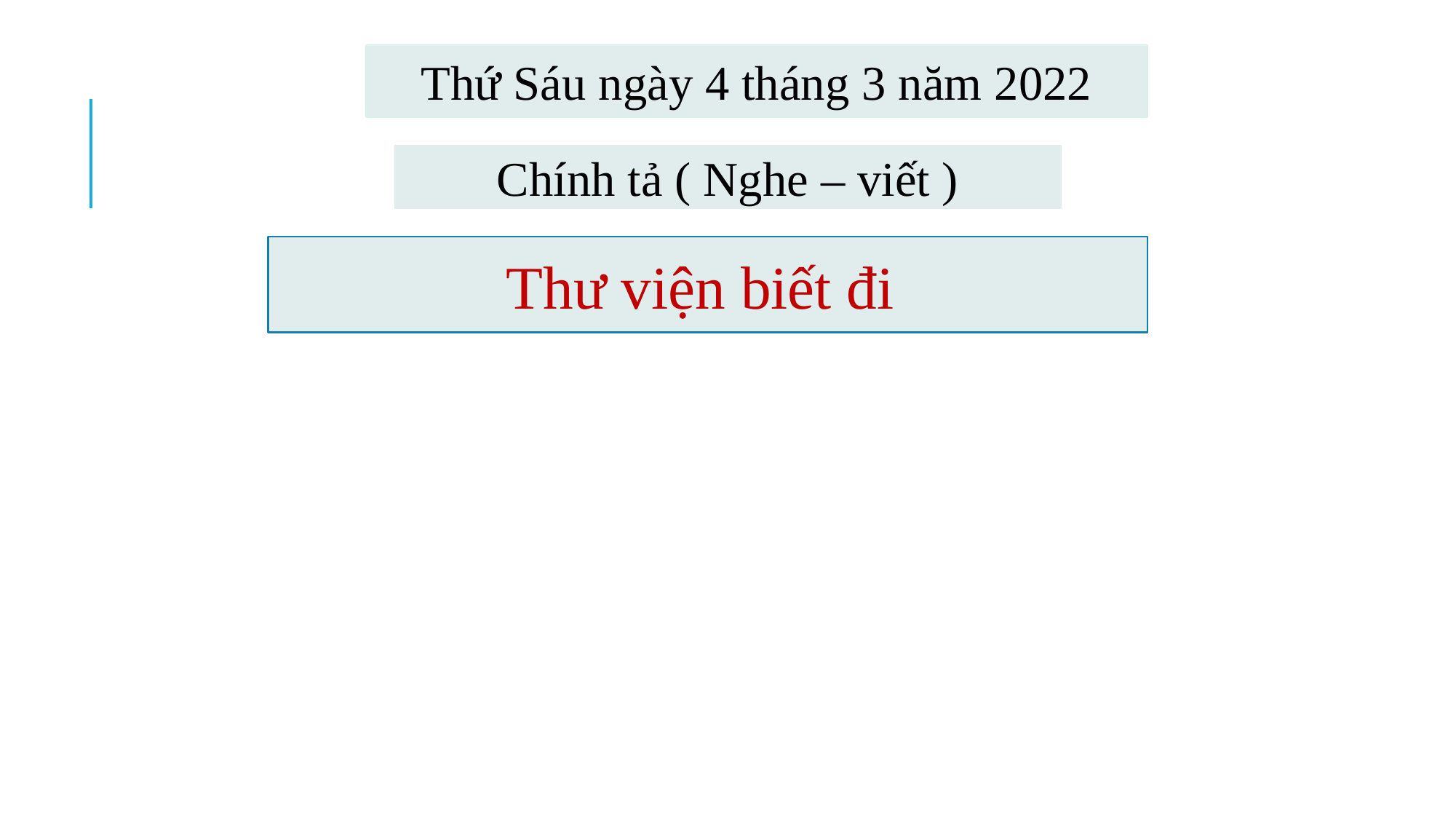

Thứ Sáu ngày 4 tháng 3 năm 2022
Chính tả ( Nghe – viết )
Thư viện biết đi